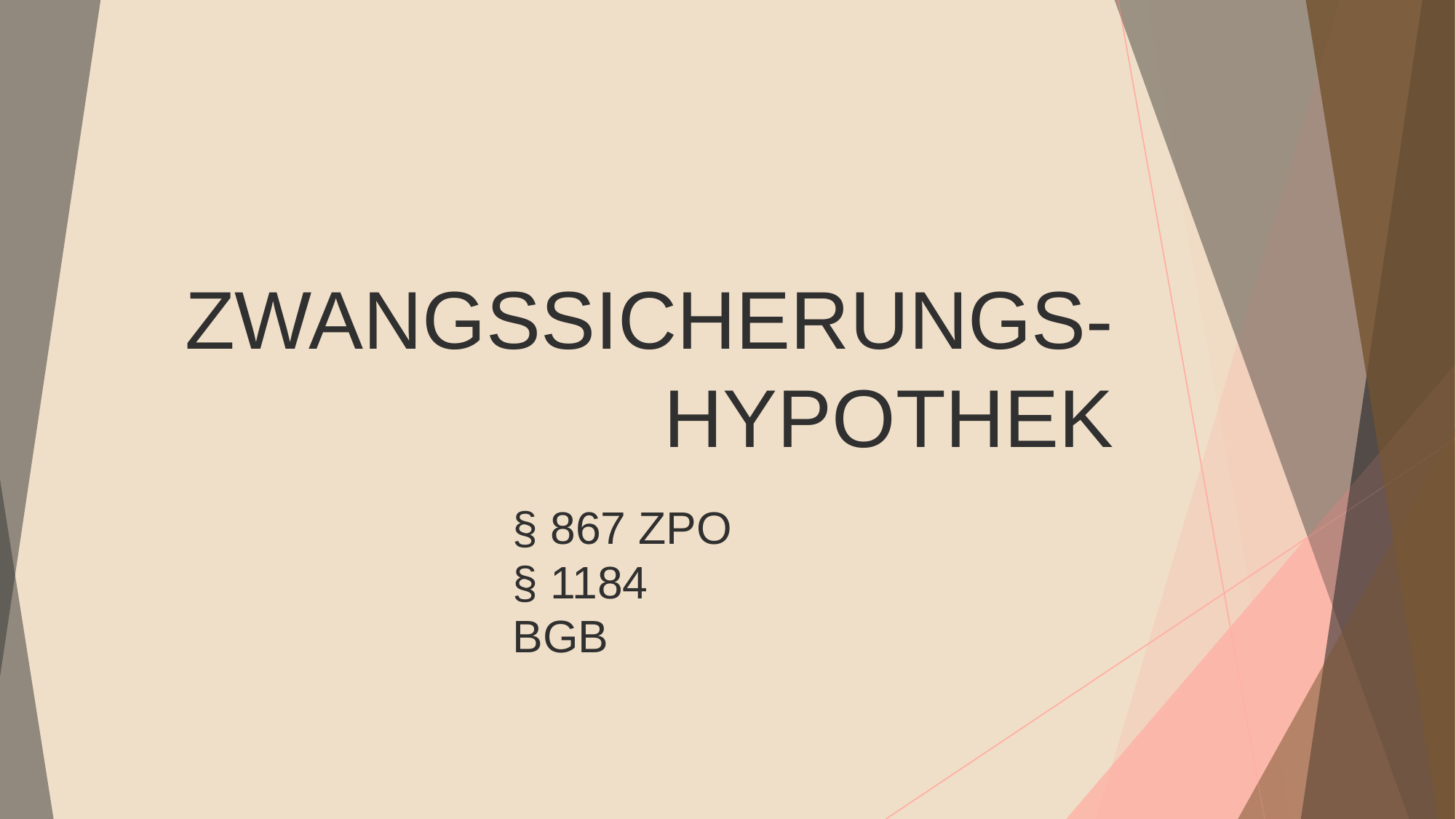

ZWANGSSICHERUNGS-HYPOTHEK

§ 867 ZPO
§ 1184 BGB